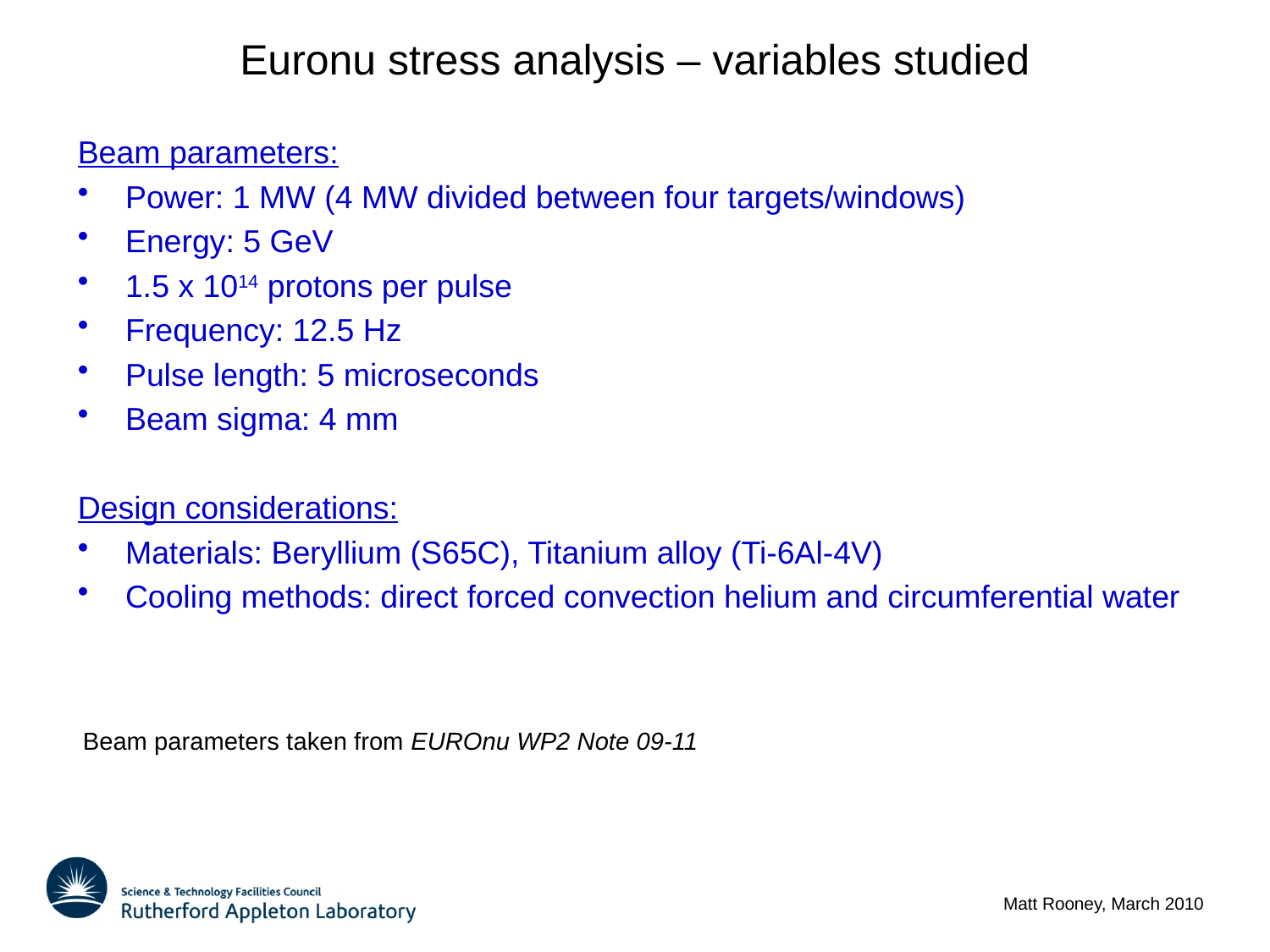

# Euronu stress analysis – variables studied
Beam parameters:
Power: 1 MW (4 MW divided between four targets/windows)
Energy: 5 GeV
1.5 x 1014 protons per pulse
Frequency: 12.5 Hz
Pulse length: 5 microseconds
Beam sigma: 4 mm

Design considerations:
Materials: Beryllium (S65C), Titanium alloy (Ti-6Al-4V)
Cooling methods: direct forced convection helium and circumferential water

Beam parameters taken from EUROnu WP2 Note 09-11
Matt Rooney, March 2010